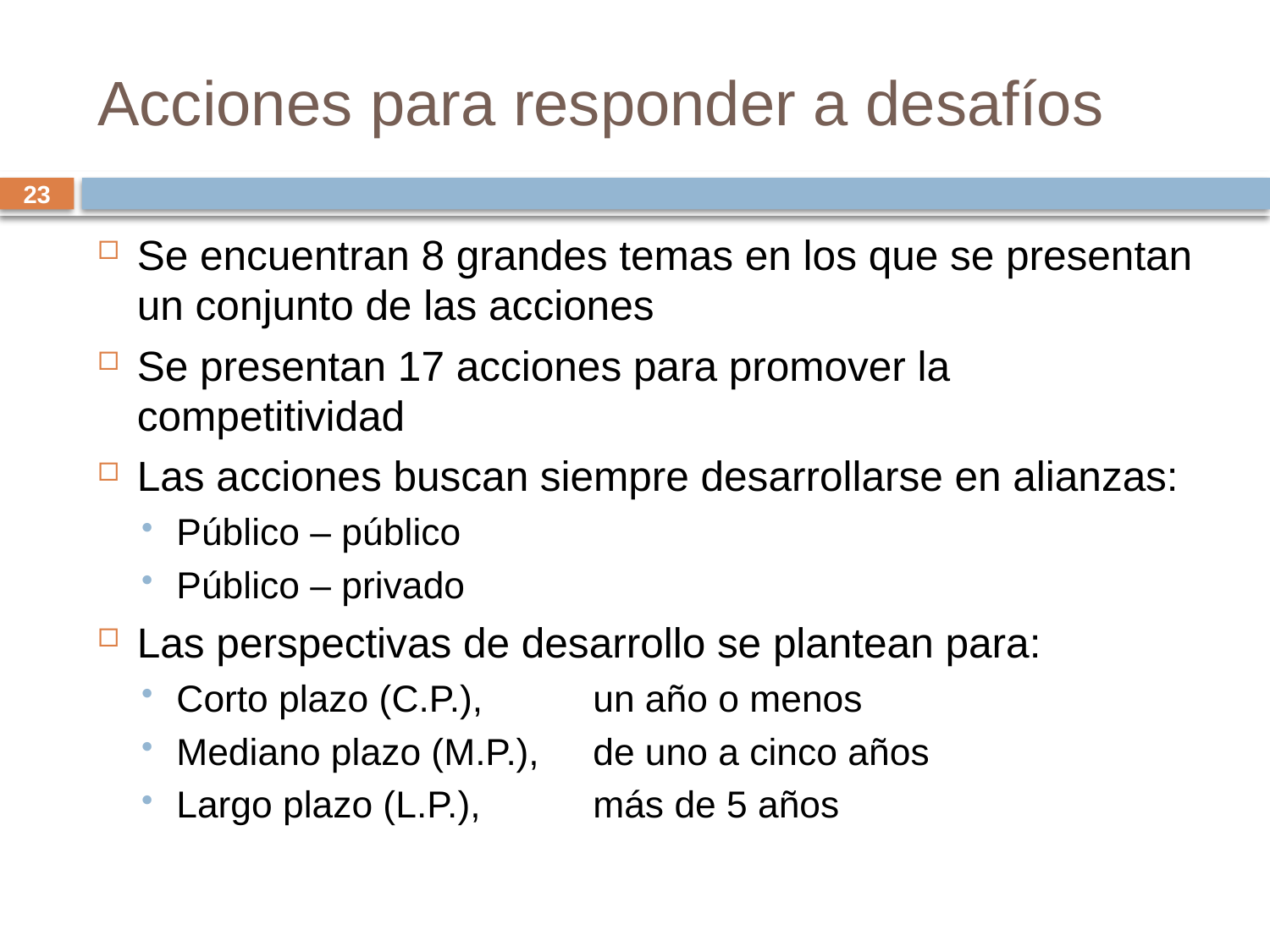

# Acciones para responder a desafíos
23
Se encuentran 8 grandes temas en los que se presentan un conjunto de las acciones
Se presentan 17 acciones para promover la competitividad
Las acciones buscan siempre desarrollarse en alianzas:
Público – público
Público – privado
Las perspectivas de desarrollo se plantean para:
Corto plazo (C.P.), 	un año o menos
Mediano plazo (M.P.), 	de uno a cinco años
Largo plazo (L.P.), 	más de 5 años